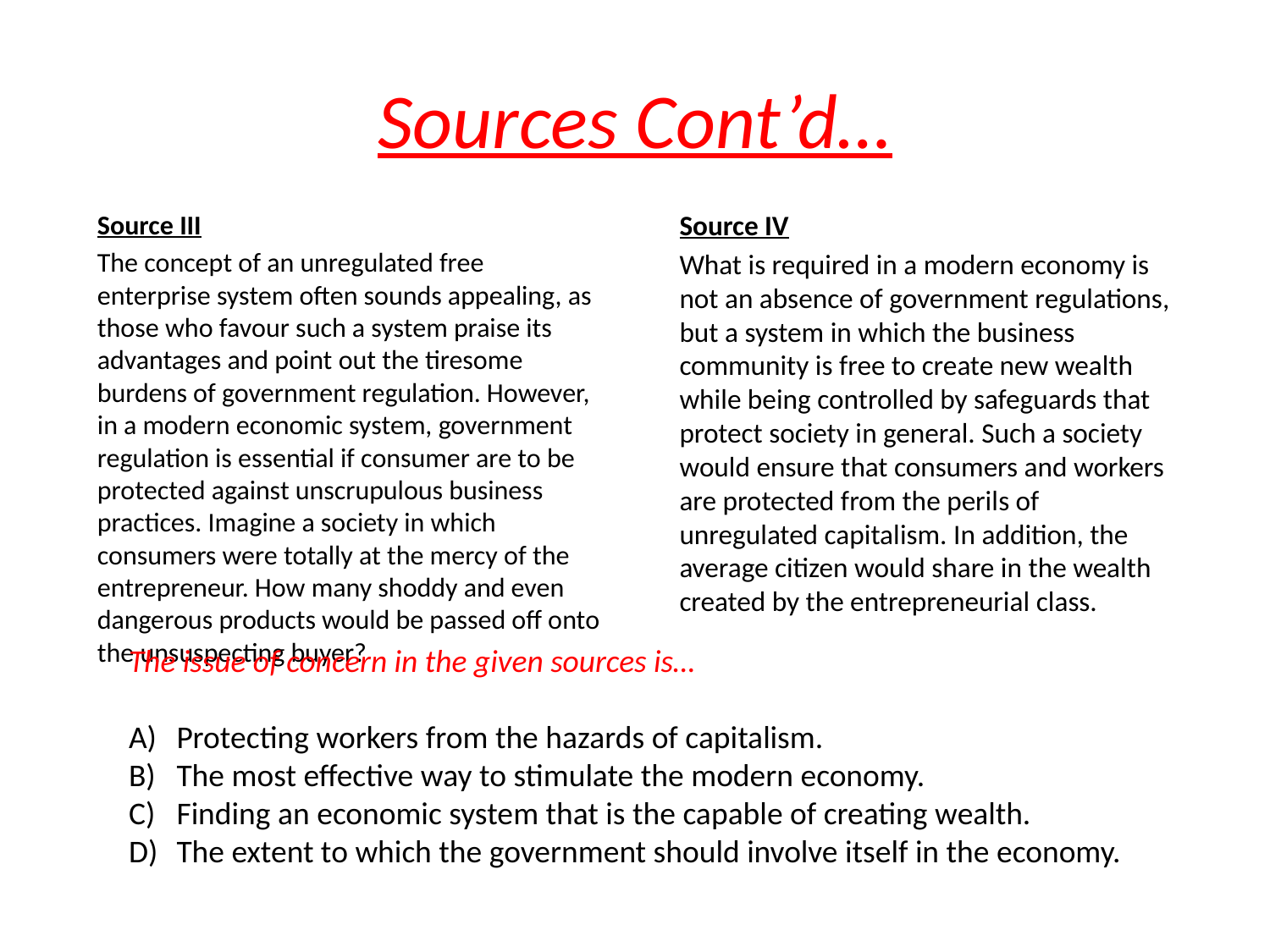

# Sources Cont’d…
Source III
The concept of an unregulated free enterprise system often sounds appealing, as those who favour such a system praise its advantages and point out the tiresome burdens of government regulation. However, in a modern economic system, government regulation is essential if consumer are to be protected against unscrupulous business practices. Imagine a society in which consumers were totally at the mercy of the entrepreneur. How many shoddy and even dangerous products would be passed off onto the unsuspecting buyer?
Source IV
What is required in a modern economy is not an absence of government regulations, but a system in which the business community is free to create new wealth while being controlled by safeguards that protect society in general. Such a society would ensure that consumers and workers are protected from the perils of unregulated capitalism. In addition, the average citizen would share in the wealth created by the entrepreneurial class.
The issue of concern in the given sources is…

Protecting workers from the hazards of capitalism.
The most effective way to stimulate the modern economy.
Finding an economic system that is the capable of creating wealth.
The extent to which the government should involve itself in the economy.